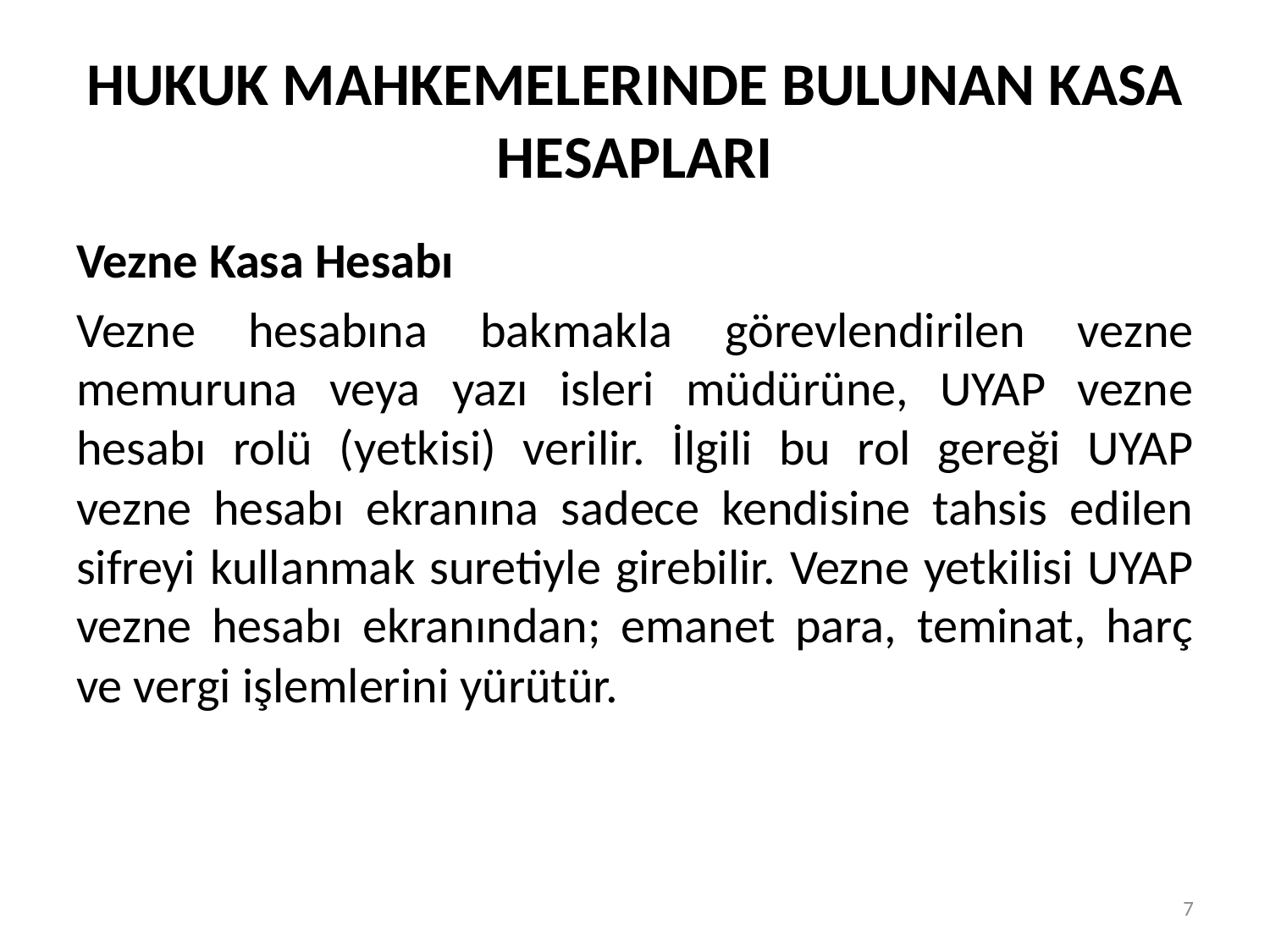

# HUKUK MAHKEMELERINDE BULUNAN KASA HESAPLARI
Vezne Kasa Hesabı
Vezne hesabına bakmakla görevlendirilen vezne memuruna veya yazı isleri müdürüne, UYAP vezne hesabı rolü (yetkisi) verilir. İlgili bu rol gereği UYAP vezne hesabı ekranına sadece kendisine tahsis edilen sifreyi kullanmak suretiyle girebilir. Vezne yetkilisi UYAP vezne hesabı ekranından; emanet para, teminat, harç ve vergi işlemlerini yürütür.
7